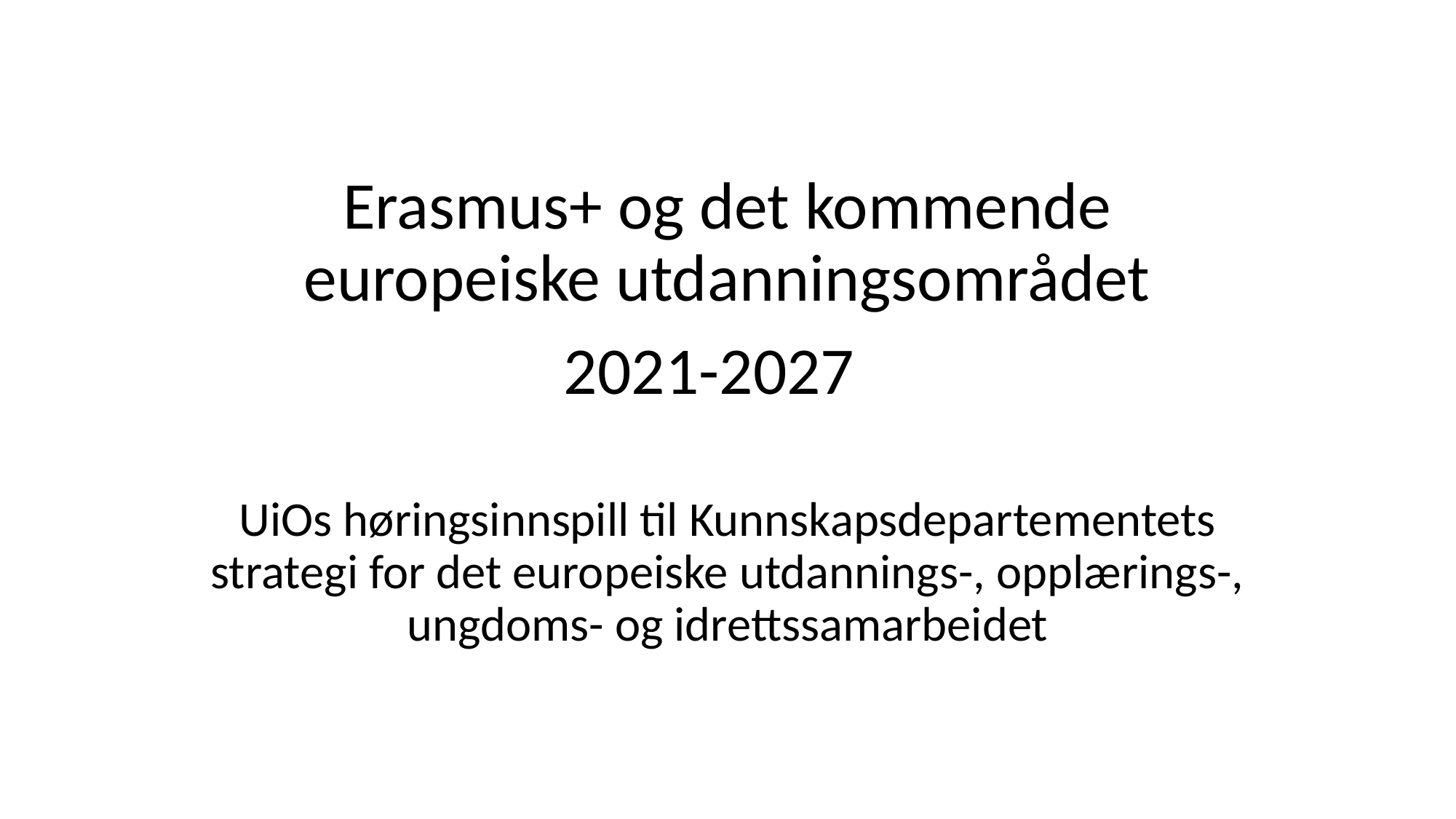

# Erasmus+ og det kommende europeiske utdanningsområdet 2021-2027

UiOs høringsinnspill til Kunnskapsdepartementets strategi for det europeiske utdannings-, opplærings-, ungdoms- og idrettssamarbeidet